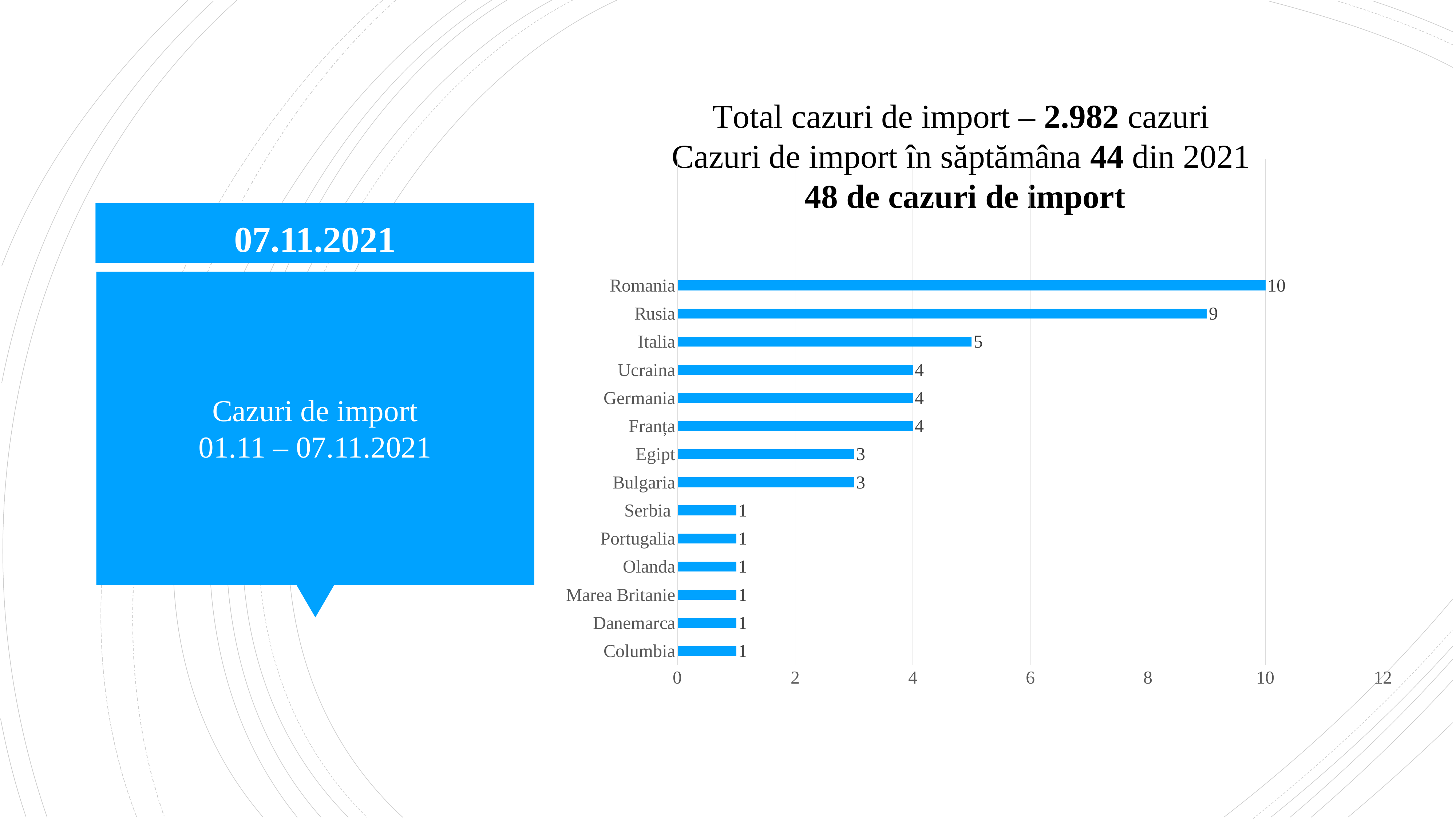

Total cazuri de import – 2.982 cazuri
Cazuri de import în săptămâna 44 din 2021
 48 de cazuri de import

### Chart

| Category |  |
|---|---|
| Columbia | 1.0 |
| Danemarca | 1.0 |
| Marea Britanie | 1.0 |
| Olanda | 1.0 |
| Portugalia | 1.0 |
| Serbia  | 1.0 |
| Bulgaria | 3.0 |
| Egipt | 3.0 |
| Franța | 4.0 |
| Germania | 4.0 |
| Ucraina | 4.0 |
| Italia | 5.0 |
| Rusia | 9.0 |
| Romania | 10.0 |
07.11.2021
# Cazuri de import 01.11 – 07.11.2021